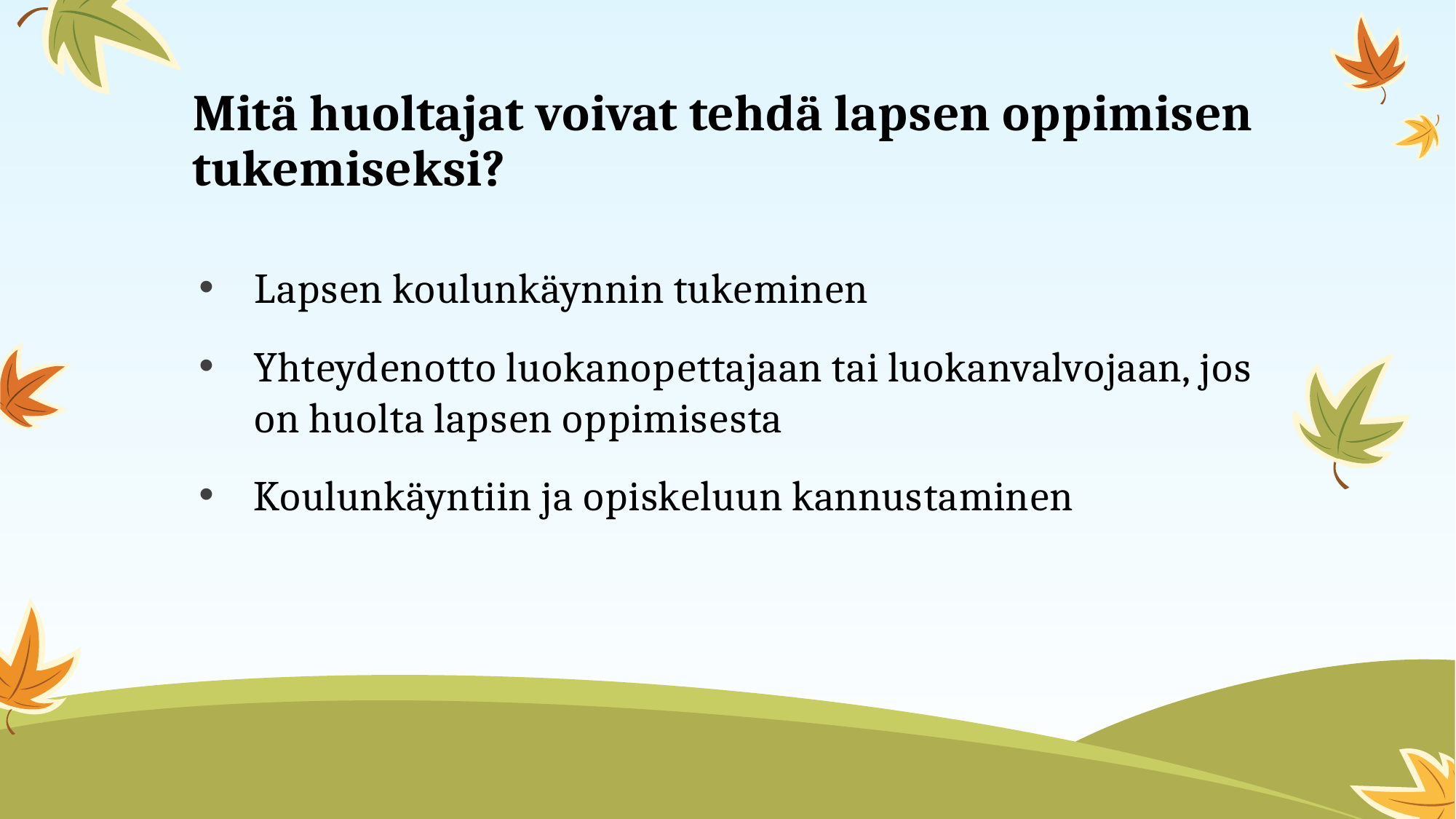

# Mitä huoltajat voivat tehdä lapsen oppimisen tukemiseksi?

Lapsen koulunkäynnin tukeminen
Yhteydenotto luokanopettajaan tai luokanvalvojaan, jos on huolta lapsen oppimisesta
Koulunkäyntiin ja opiskeluun kannustaminen